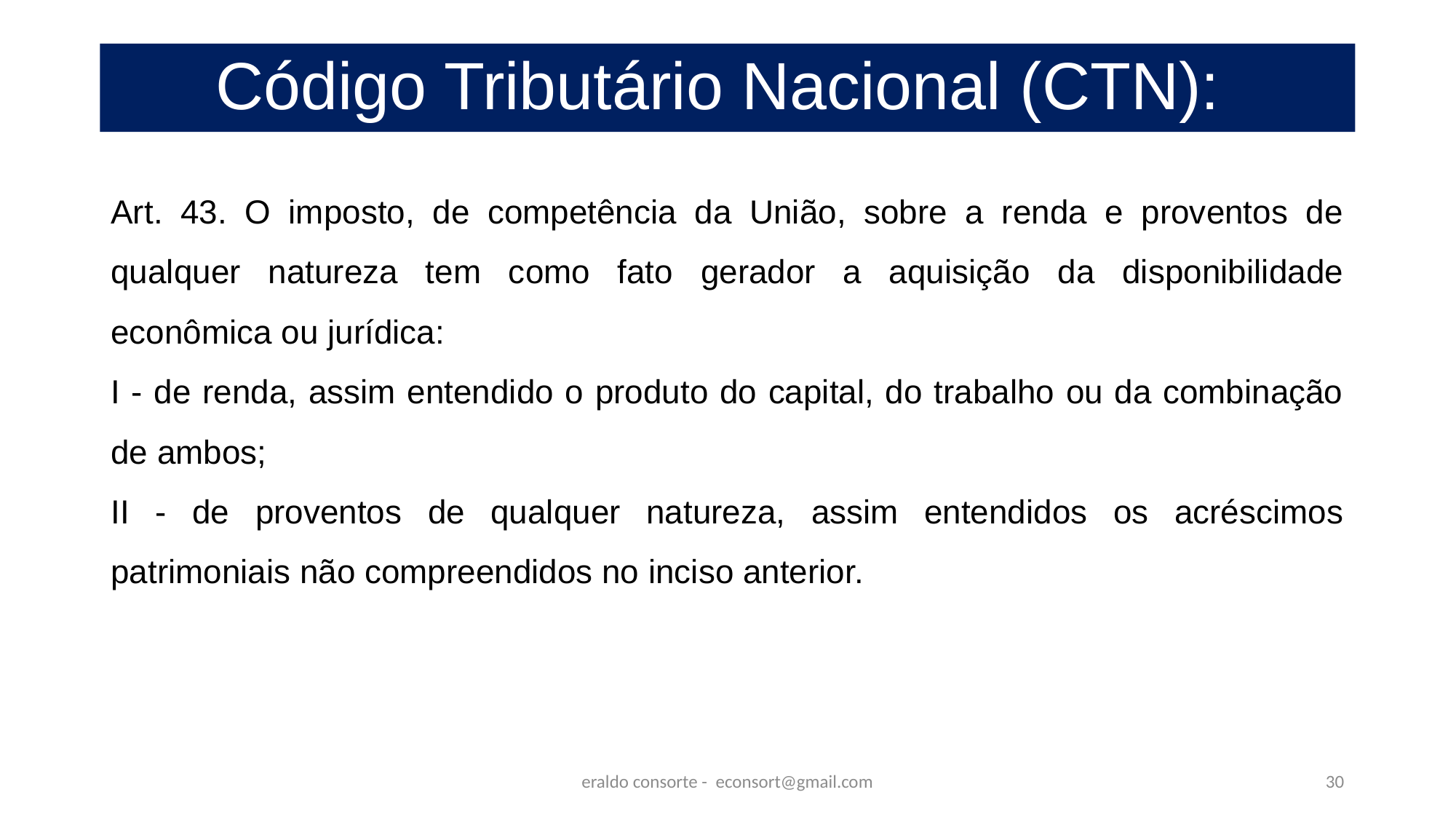

# Código Tributário Nacional (CTN):
Art. 43. O imposto, de competência da União, sobre a renda e proventos de qualquer natureza tem como fato gerador a aquisição da disponibilidade econômica ou jurídica:
I - de renda, assim entendido o produto do capital, do trabalho ou da combinação de ambos;
II - de proventos de qualquer natureza, assim entendidos os acréscimos patrimoniais não compreendidos no inciso anterior.

eraldo consorte -  econsort@gmail.com
30